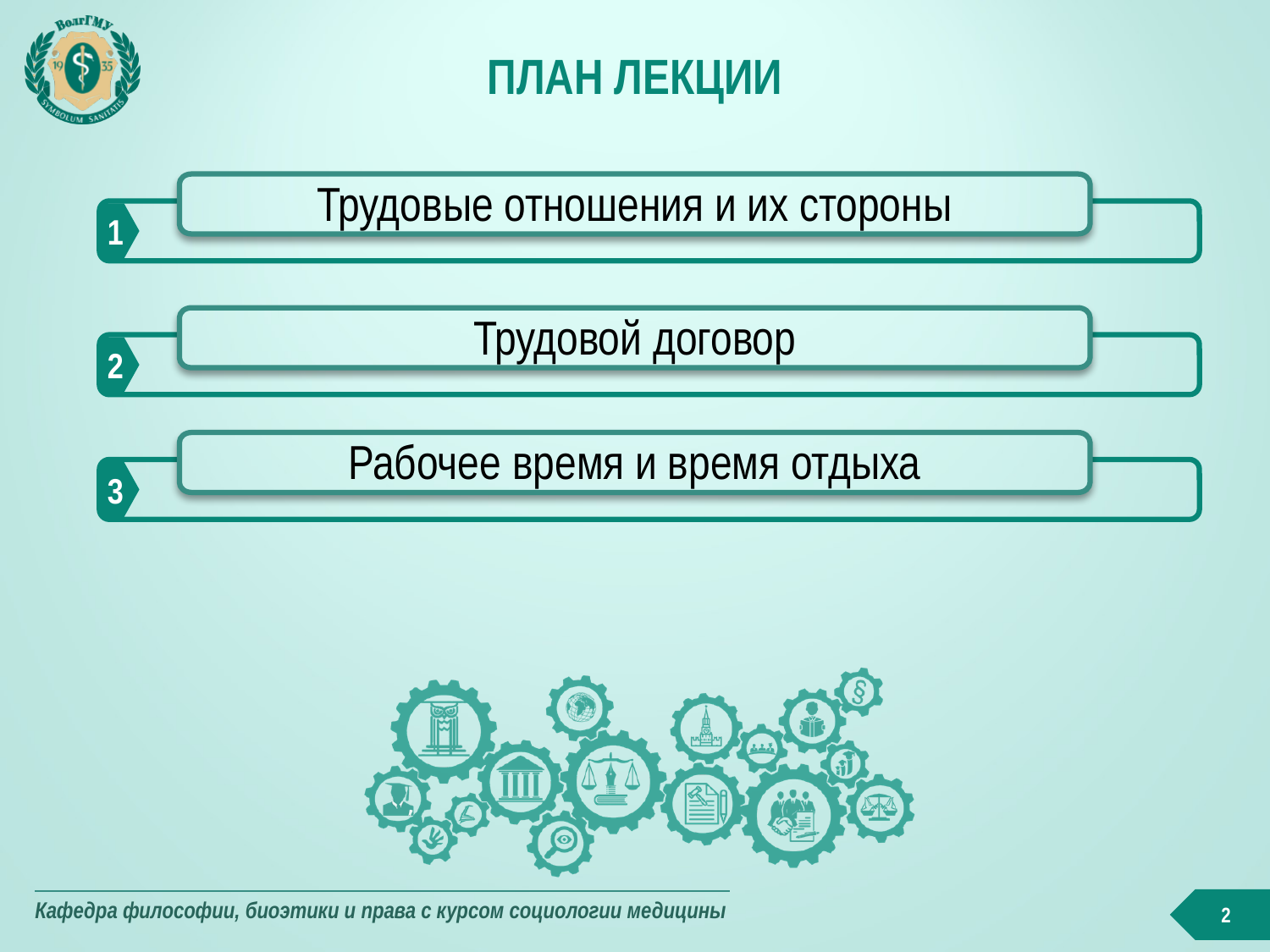

# План ЛЕКЦИИ
Трудовые отношения и их стороны

1
Трудовой договор

2
Рабочее время и время отдыха

3

2